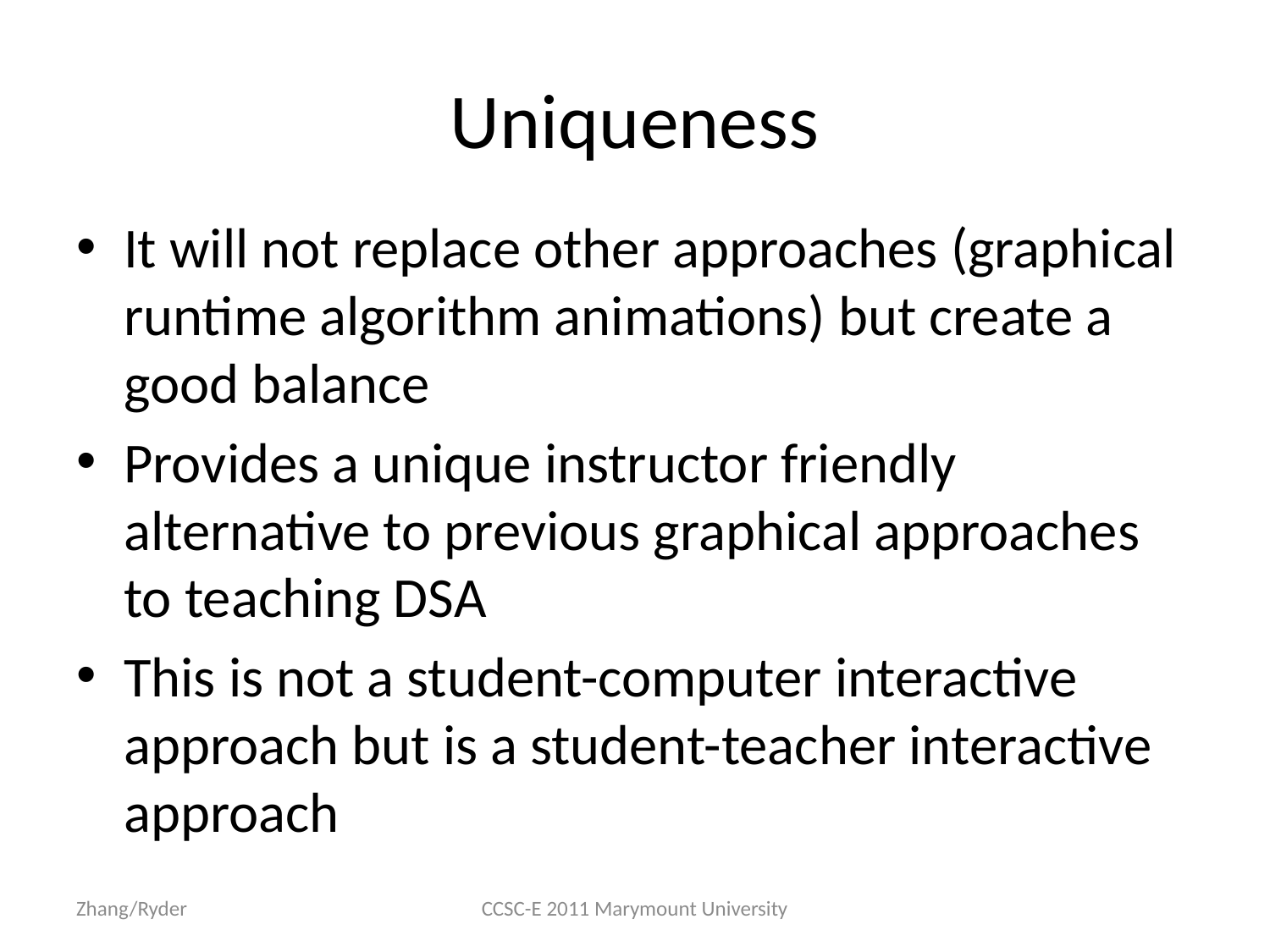

Uniqueness
It will not replace other approaches (graphical runtime algorithm animations) but create a good balance
Provides a unique instructor friendly alternative to previous graphical approaches to teaching DSA
This is not a student-computer interactive approach but is a student-teacher interactive approach
Zhang/Ryder
CCSC-E 2011 Marymount University